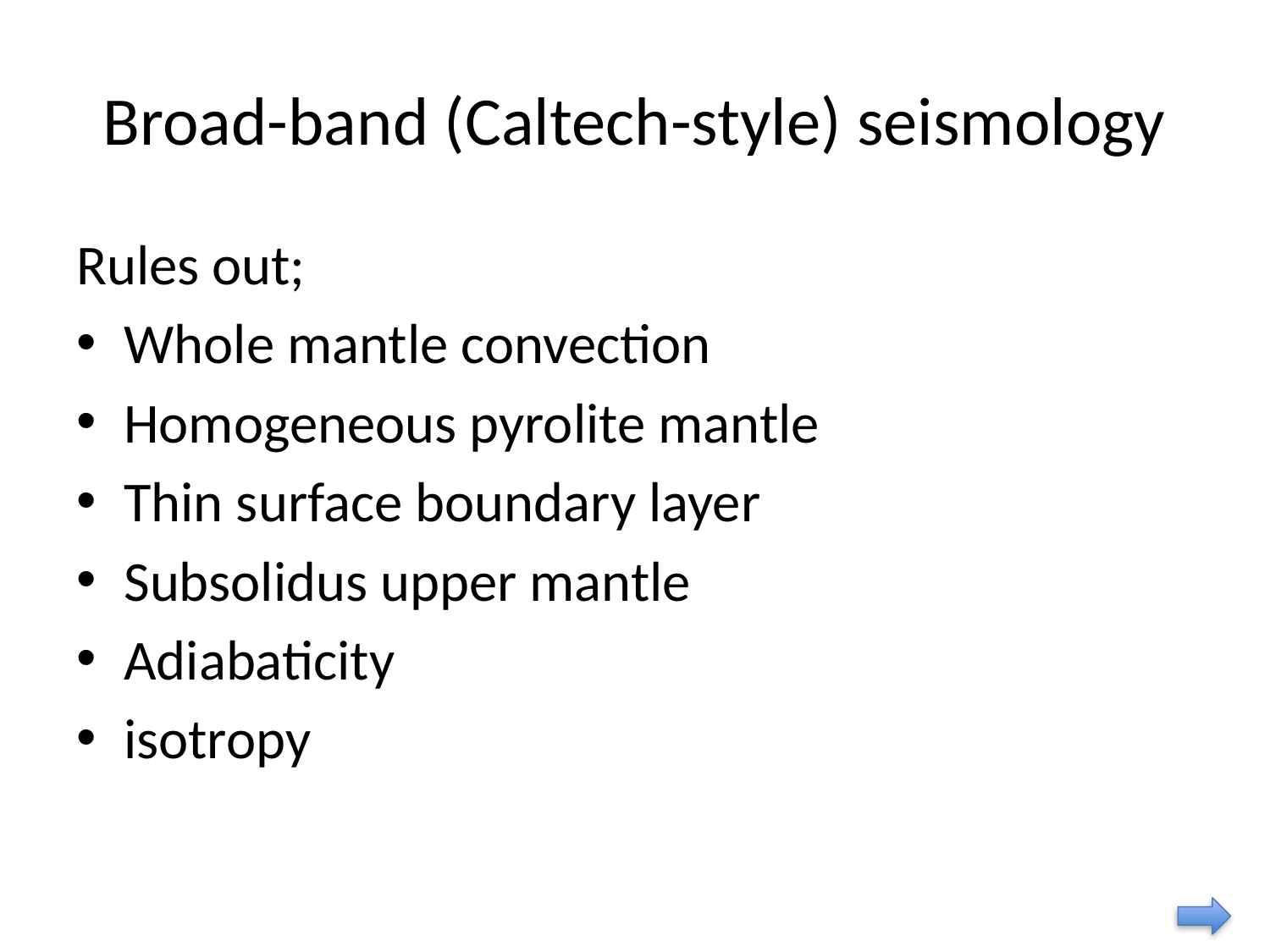

# Broad-band (Caltech-style) seismology
Rules out;
Whole mantle convection
Homogeneous pyrolite mantle
Thin surface boundary layer
Subsolidus upper mantle
Adiabaticity
isotropy